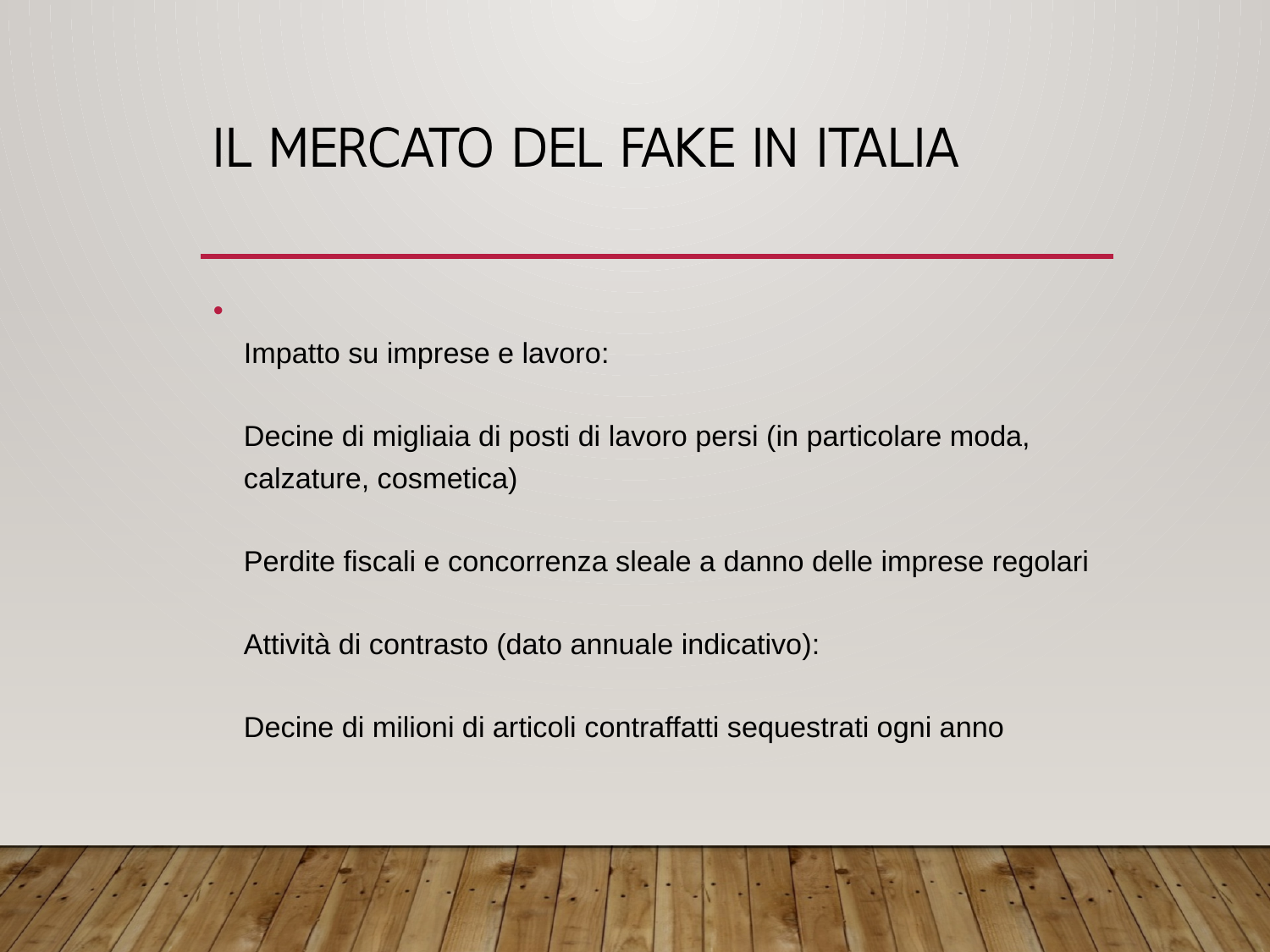

# Il mercato del Fake in Italia
Impatto su imprese e lavoro:
Decine di migliaia di posti di lavoro persi (in particolare moda, calzature, cosmetica)
Perdite fiscali e concorrenza sleale a danno delle imprese regolari
Attività di contrasto (dato annuale indicativo):
Decine di milioni di articoli contraffatti sequestrati ogni anno